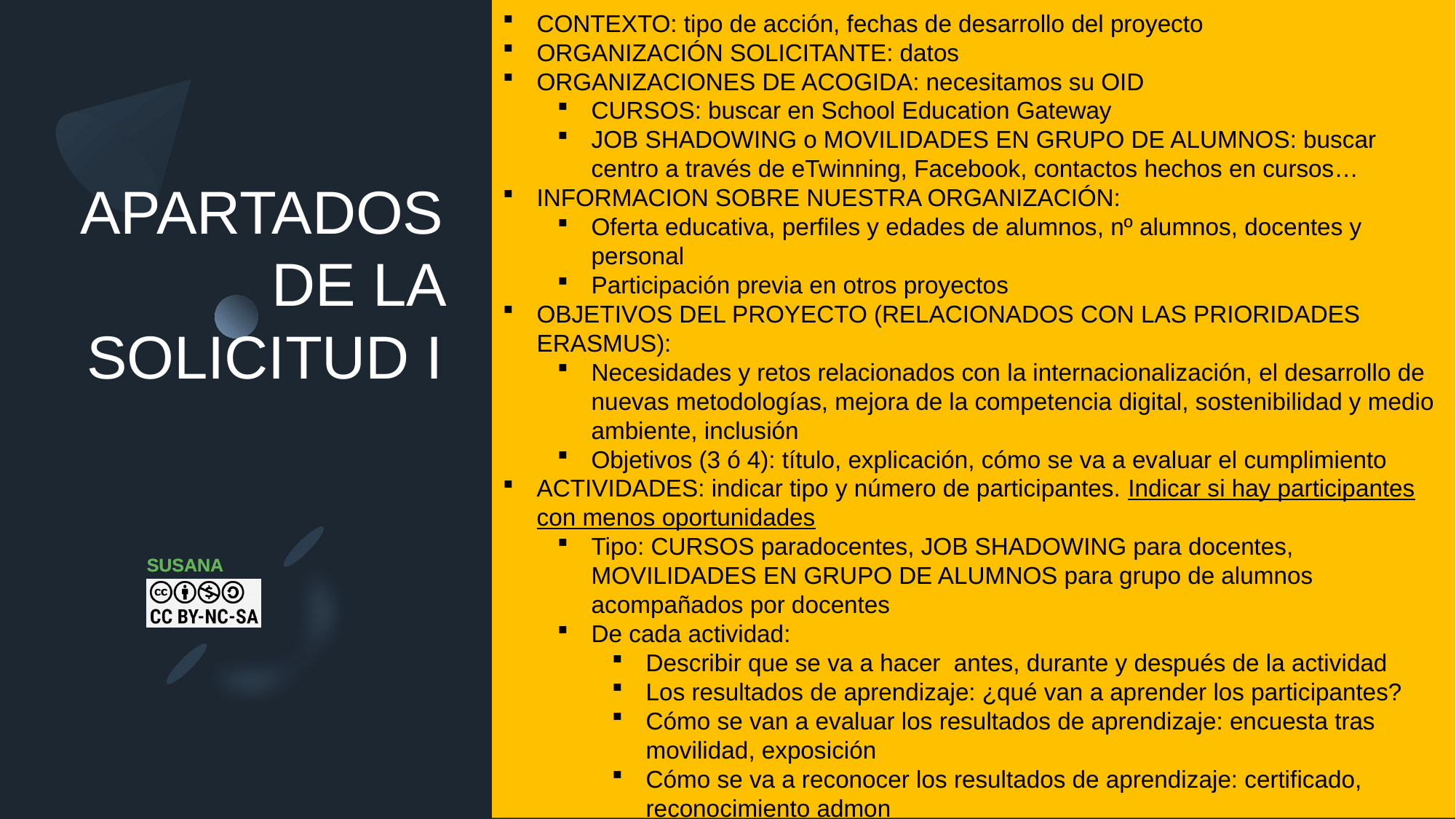

CONTEXTO: tipo de acción, fechas de desarrollo del proyecto
ORGANIZACIÓN SOLICITANTE: datos
ORGANIZACIONES DE ACOGIDA: necesitamos su OID
CURSOS: buscar en School Education Gateway
JOB SHADOWING o MOVILIDADES EN GRUPO DE ALUMNOS: buscar centro a través de eTwinning, Facebook, contactos hechos en cursos…
INFORMACION SOBRE NUESTRA ORGANIZACIÓN:
Oferta educativa, perfiles y edades de alumnos, nº alumnos, docentes y personal
Participación previa en otros proyectos
OBJETIVOS DEL PROYECTO (RELACIONADOS CON LAS PRIORIDADES ERASMUS):
Necesidades y retos relacionados con la internacionalización, el desarrollo de nuevas metodologías, mejora de la competencia digital, sostenibilidad y medio ambiente, inclusión
Objetivos (3 ó 4): título, explicación, cómo se va a evaluar el cumplimiento
ACTIVIDADES: indicar tipo y número de participantes. Indicar si hay participantes con menos oportunidades
Tipo: CURSOS paradocentes, JOB SHADOWING para docentes, MOVILIDADES EN GRUPO DE ALUMNOS para grupo de alumnos acompañados por docentes
De cada actividad:
Describir que se va a hacer  antes, durante y después de la actividad
Los resultados de aprendizaje: ¿qué van a aprender los participantes?
Cómo se van a evaluar los resultados de aprendizaje: encuesta tras movilidad, exposición
Cómo se va a reconocer los resultados de aprendizaje: certificado, reconocimiento admon
A qué objetivos del proyecto y cómo contribuirá la actividad
Proceso de selección de participantes: información, baremo…
# APARTADOS DE LA SOLICITUD I